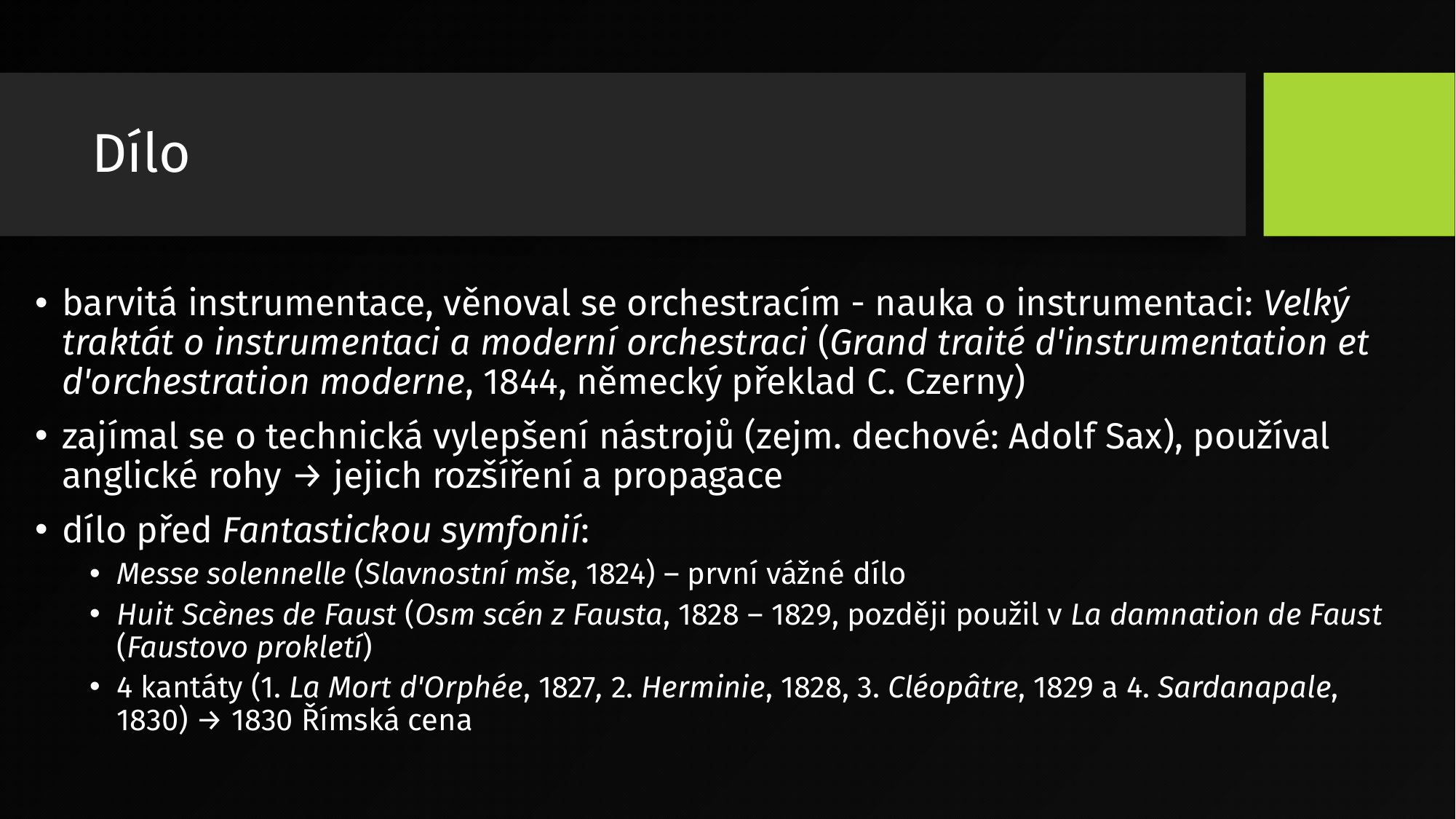

# Dílo
barvitá instrumentace, věnoval se orchestracím - nauka o instrumentaci: Velký traktát o instrumentaci a moderní orchestraci (Grand traité d'instrumentation et d'orchestration moderne, 1844, německý překlad C. Czerny)
zajímal se o technická vylepšení nástrojů (zejm. dechové: Adolf Sax), používal anglické rohy → jejich rozšíření a propagace
dílo před Fantastickou symfonií:
Messe solennelle (Slavnostní mše, 1824) – první vážné dílo
Huit Scènes de Faust (Osm scén z Fausta, 1828 – 1829, později použil v La damnation de Faust (Faustovo prokletí)
4 kantáty (1. La Mort d'Orphée, 1827, 2. Herminie, 1828, 3. Cléopâtre, 1829 a 4. Sardanapale, 1830) → 1830 Římská cena